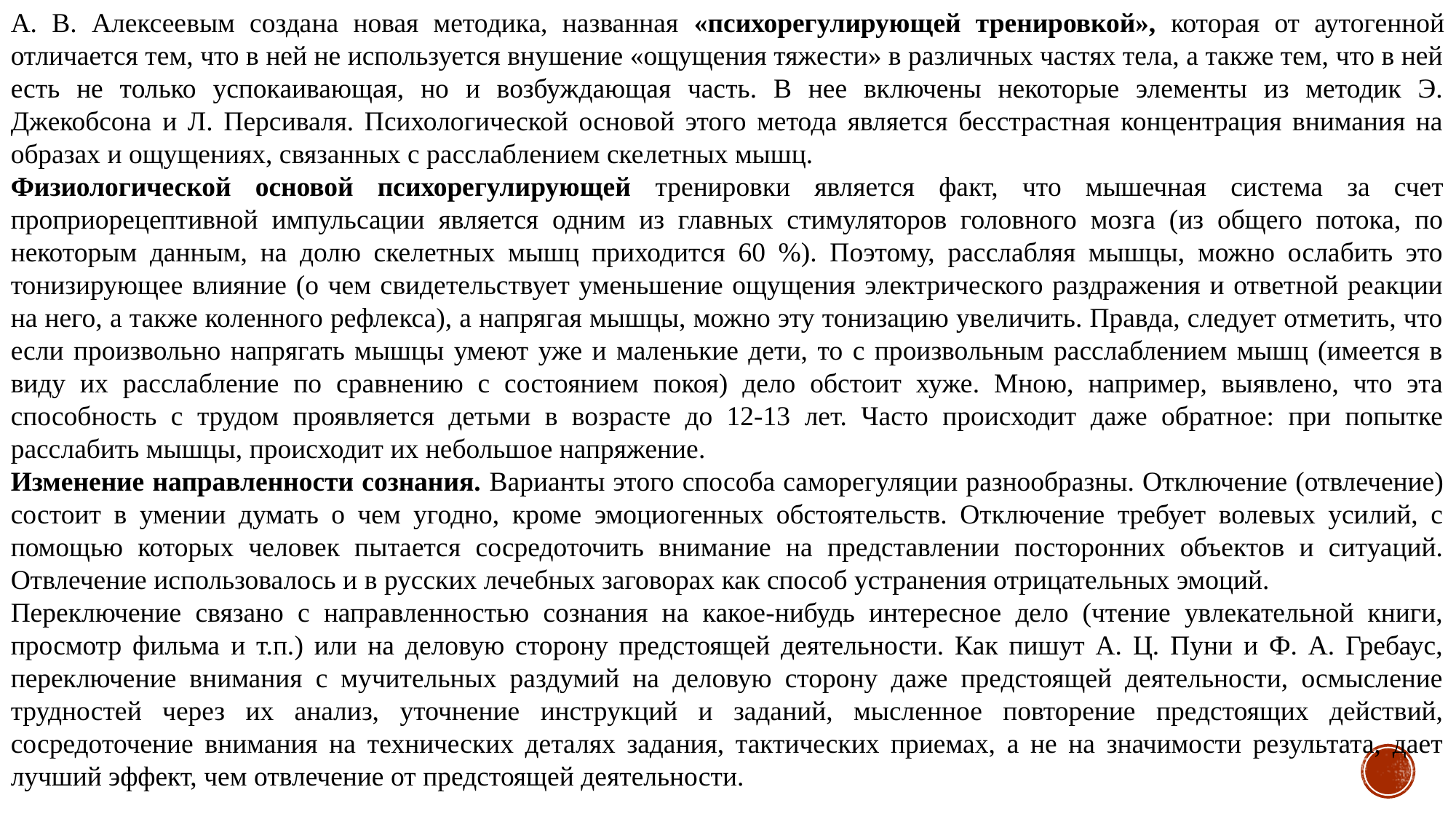

А. В. Алексеевым создана новая методика, названная «психорегулирующей тренировкой», которая от аутогенной отличается тем, что в ней не используется внушение «ощущения тяжести» в различных частях тела, а также тем, что в ней есть не только успокаивающая, но и возбуждающая часть. В нее включены некоторые элементы из методик Э. Джекобсона и Л. Персиваля. Психологической основой этого метода является бесстрастная концентрация внимания на образах и ощущениях, связанных с расслаблением скелетных мышц.
Физиологической основой психорегулирующей тренировки является факт, что мышечная система за счет проприорецептивной импульсации является одним из главных стимуляторов головного мозга (из общего потока, по некоторым данным, на долю скелетных мышц приходится 60 %). Поэтому, расслабляя мышцы, можно ослабить это тонизирующее влияние (о чем свидетельствует уменьшение ощущения электрического раздражения и ответной реакции на него, а также коленного рефлекса), а напрягая мышцы, можно эту тонизацию увеличить. Правда, следует отметить, что если произвольно напрягать мышцы умеют уже и маленькие дети, то с произвольным расслаблением мышц (имеется в виду их расслабление по сравнению с состоянием покоя) дело обстоит хуже. Мною, например, выявлено, что эта способность с трудом проявляется детьми в возрасте до 12-13 лет. Часто происходит даже обратное: при попытке расслабить мышцы, происходит их небольшое напряжение.
Изменение направленности сознания. Варианты этого способа саморегуляции разнообразны. Отключение (отвлечение) состоит в умении думать о чем угодно, кроме эмоциогенных обстоятельств. Отключение требует волевых усилий, с помощью которых человек пытается сосредоточить внимание на представлении посторонних объектов и ситуаций. Отвлечение использовалось и в русских лечебных заговорах как способ устранения отрицательных эмоций.
Переключение связано с направленностью сознания на какое-нибудь интересное дело (чтение увлекательной книги, просмотр фильма и т.п.) или на деловую сторону предстоящей деятельности. Как пишут А. Ц. Пуни и Ф. А. Гребаус, переключение внимания с мучительных раздумий на деловую сторону даже предстоящей деятельности, осмысление трудностей через их анализ, уточнение инструкций и заданий, мысленное повторение предстоящих действий, сосредоточение внимания на технических деталях задания, тактических приемах, а не на значимости результата, дает лучший эффект, чем отвлечение от предстоящей деятельности.